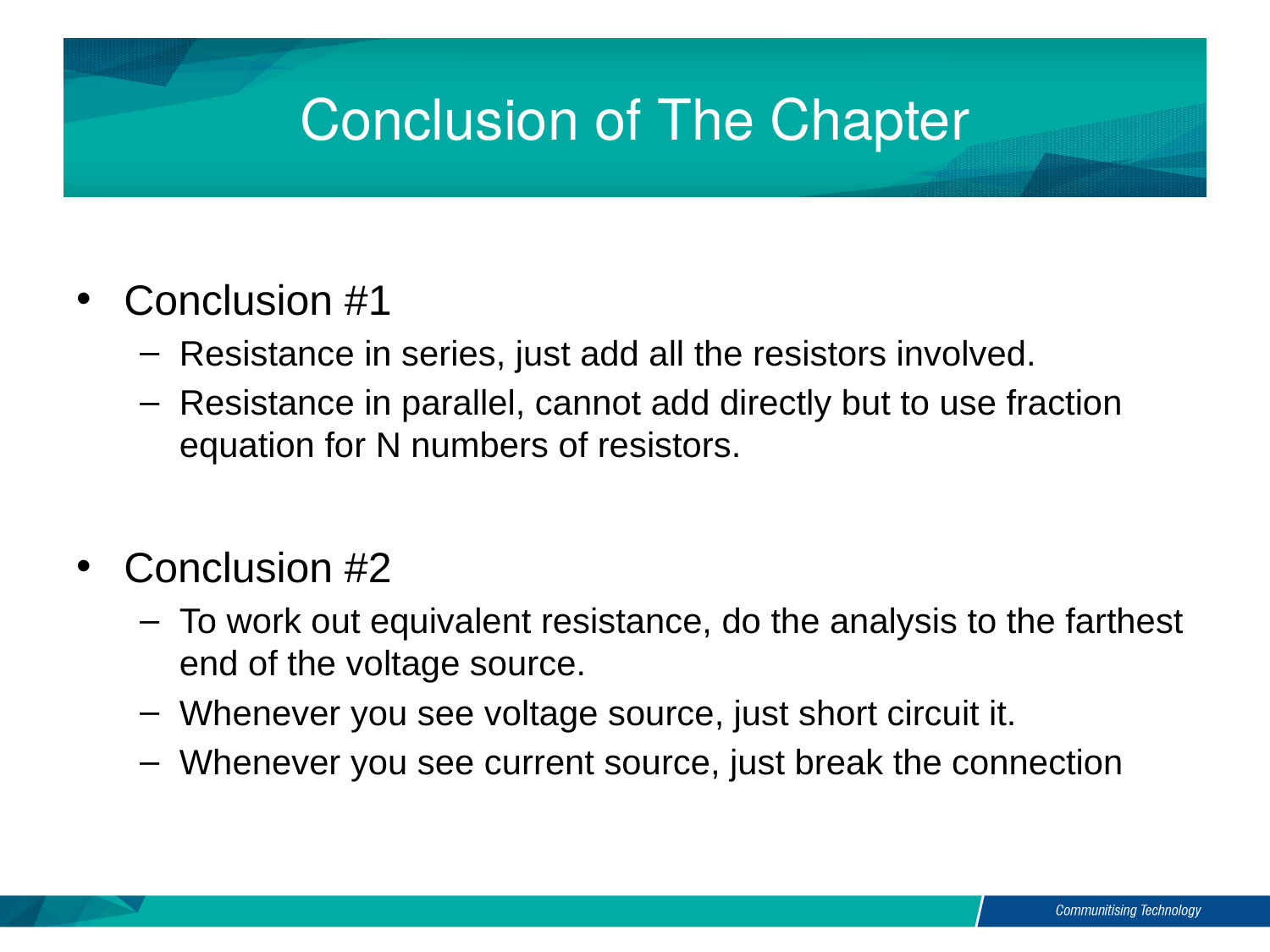

# Conclusion of The Chapter
Conclusion #1
Resistance in series, just add all the resistors involved.
Resistance in parallel, cannot add directly but to use fraction equation for N numbers of resistors.

Conclusion #2
To work out equivalent resistance, do the analysis to the farthest end of the voltage source.
Whenever you see voltage source, just short circuit it.
Whenever you see current source, just break the connection